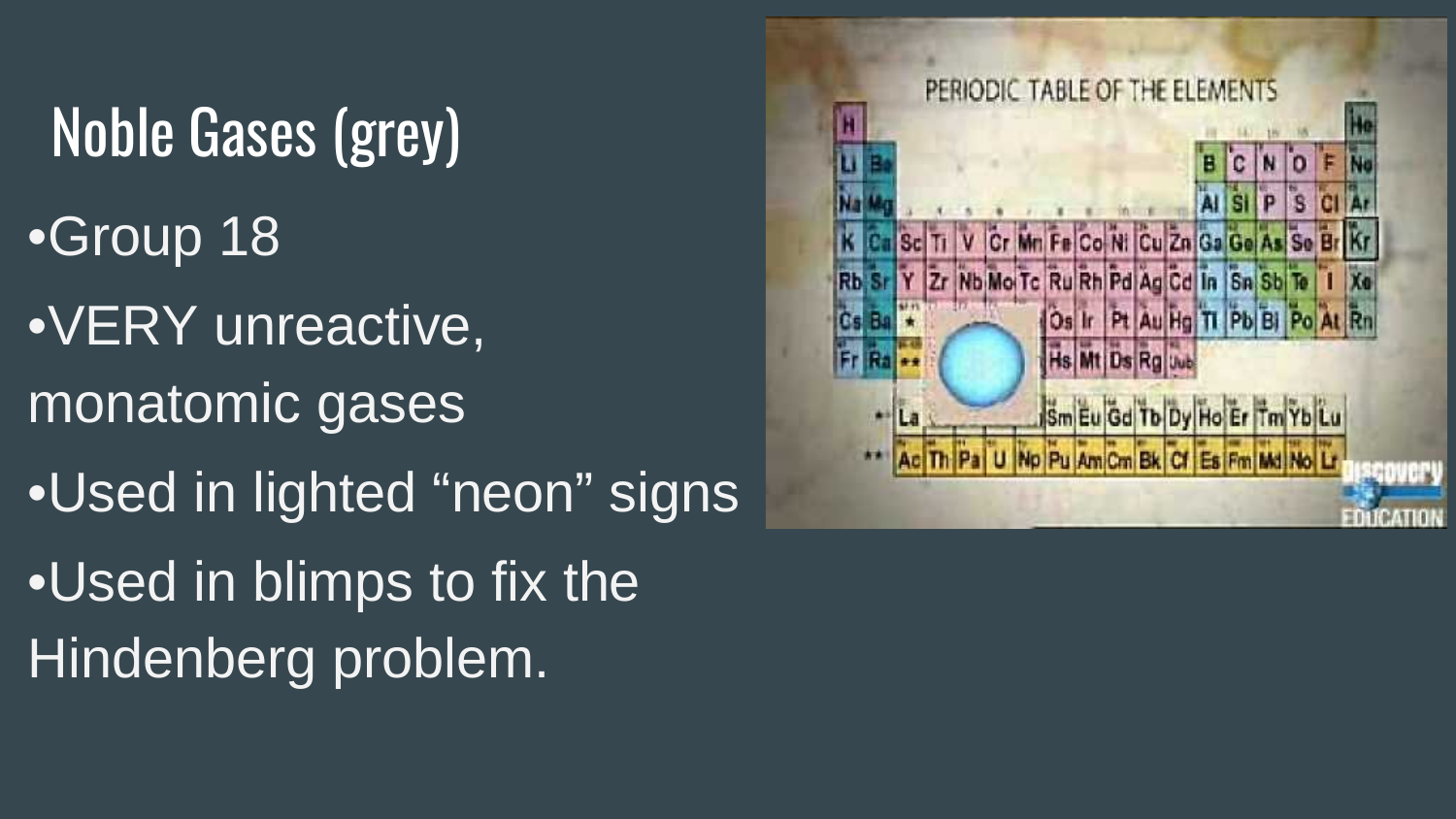

# Noble Gases (grey)
•Group 18
•VERY unreactive, monatomic gases
•Used in lighted “neon” signs
•Used in blimps to fix the Hindenberg problem.